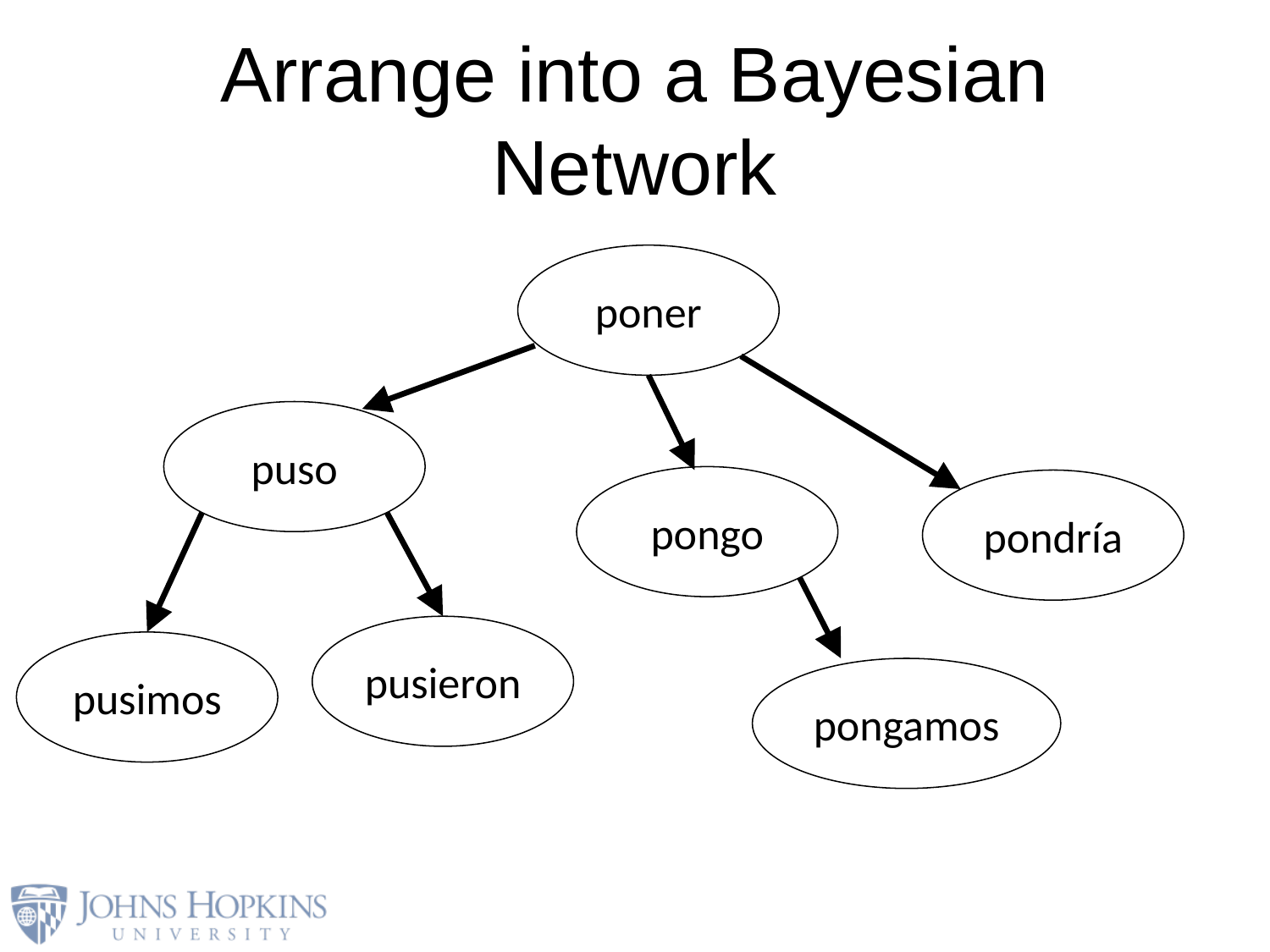

# Arrange into a Bayesian Network
poner
puso
pongo
pondría
pusieron
pusimos
pongamos